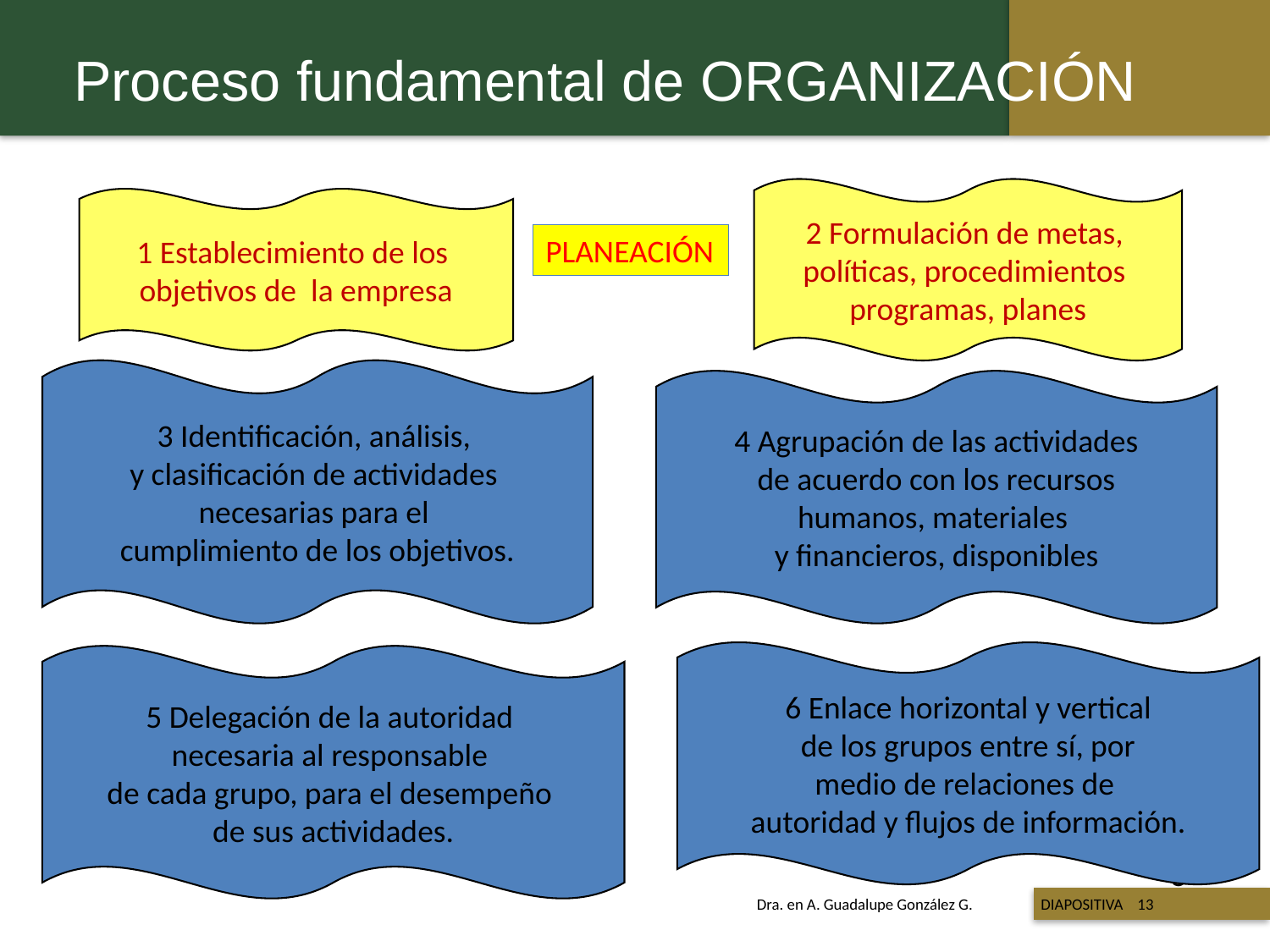

Proceso fundamental de ORGANIZACIÓN

2 Formulación de metas,
políticas, procedimientos
programas, planes
1 Establecimiento de los
objetivos de  la empresa
PLANEACIÓN
3 Identificación, análisis,
y clasificación de actividades
necesarias para el
cumplimiento de los objetivos.
4 Agrupación de las actividades
 de acuerdo con los recursos
humanos, materiales
y financieros, disponibles
6 Enlace horizontal y vertical
de los grupos entre sí, por
medio de relaciones de
autoridad y flujos de información.
5 Delegación de la autoridad
necesaria al responsable
de cada grupo, para el desempeño
de sus actividades.
M. en A. Guadalupe González G.
15
                                          Titulo de la presentación
Dra. en A. Guadalupe González G.                   DIAPOSITIVA    13